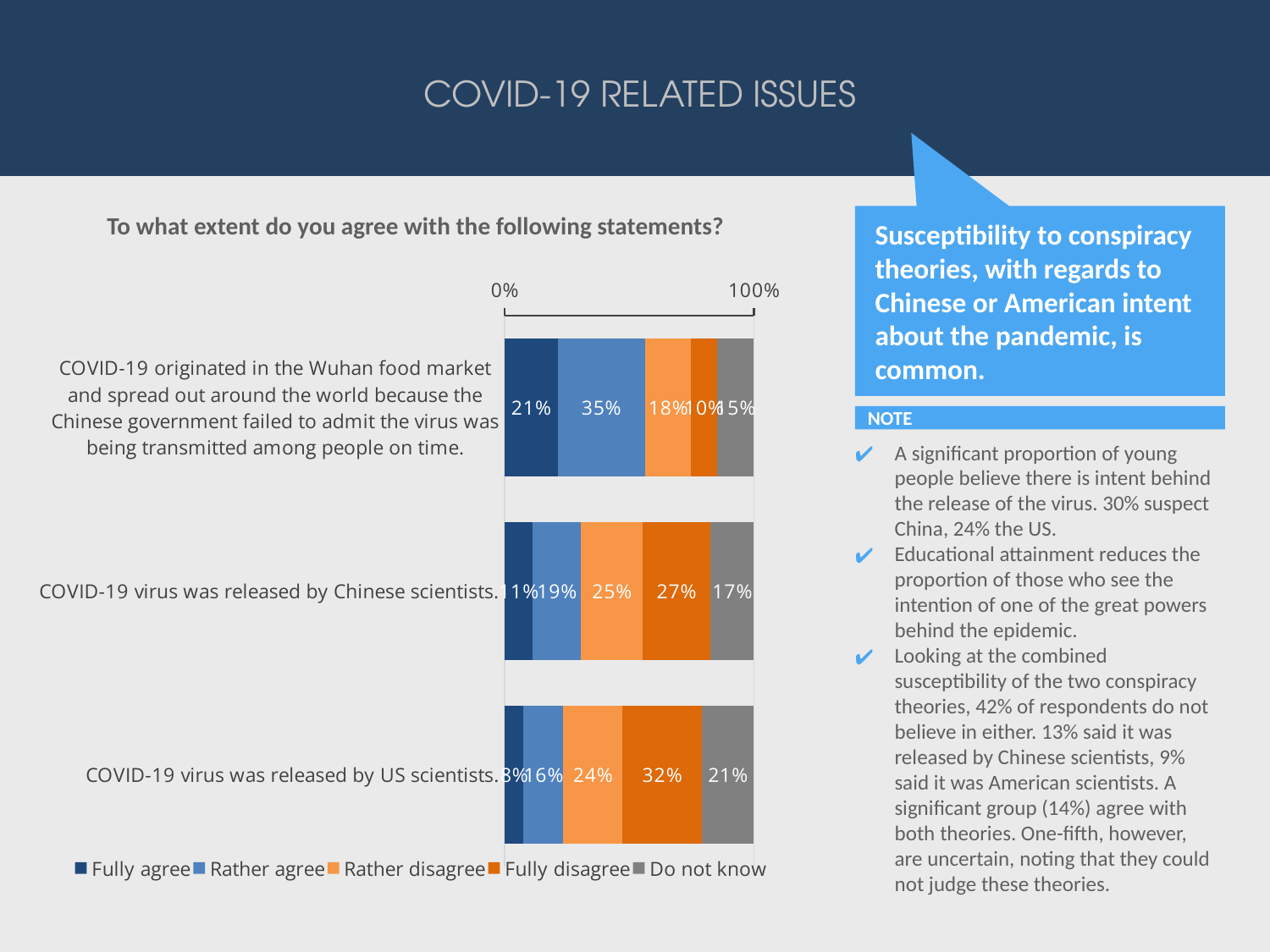

COVID-19 RELATED ISSUES
# To what extent do you agree with the following statements?
Susceptibility to conspiracy theories, with regards to Chinese or American intent about the pandemic, is common.

### Chart

| Category | Fully agree | Rather agree | Rather disagree | Fully disagree | Do not know |
|---|---|---|---|---|---|
| COVID-19 originated in the Wuhan food market and spread out around the world because the Chinese government failed to admit the virus was being transmitted among people on time. | 0.212 | 0.352 | 0.184 | 0.104 | 0.148 |
| COVID-19 virus was released by Chinese scientists. | 0.112 | 0.19466666666666665 | 0.24666666666666667 | 0.272 | 0.17466666666666666 |
| COVID-19 virus was released by US scientists. | 0.076 | 0.15866666666666668 | 0.23866666666666667 | 0.31733333333333336 | 0.20933333333333334 |
NOTE
A significant proportion of young people believe there is intent behind the release of the virus. 30% suspect China, 24% the US.
Educational attainment reduces the proportion of those who see the intention of one of the great powers behind the epidemic.
Looking at the combined susceptibility of the two conspiracy theories, 42% of respondents do not believe in either. 13% said it was released by Chinese scientists, 9% said it was American scientists. A significant group (14%) agree with both theories. One-fifth, however, are uncertain, noting that they could not judge these theories.